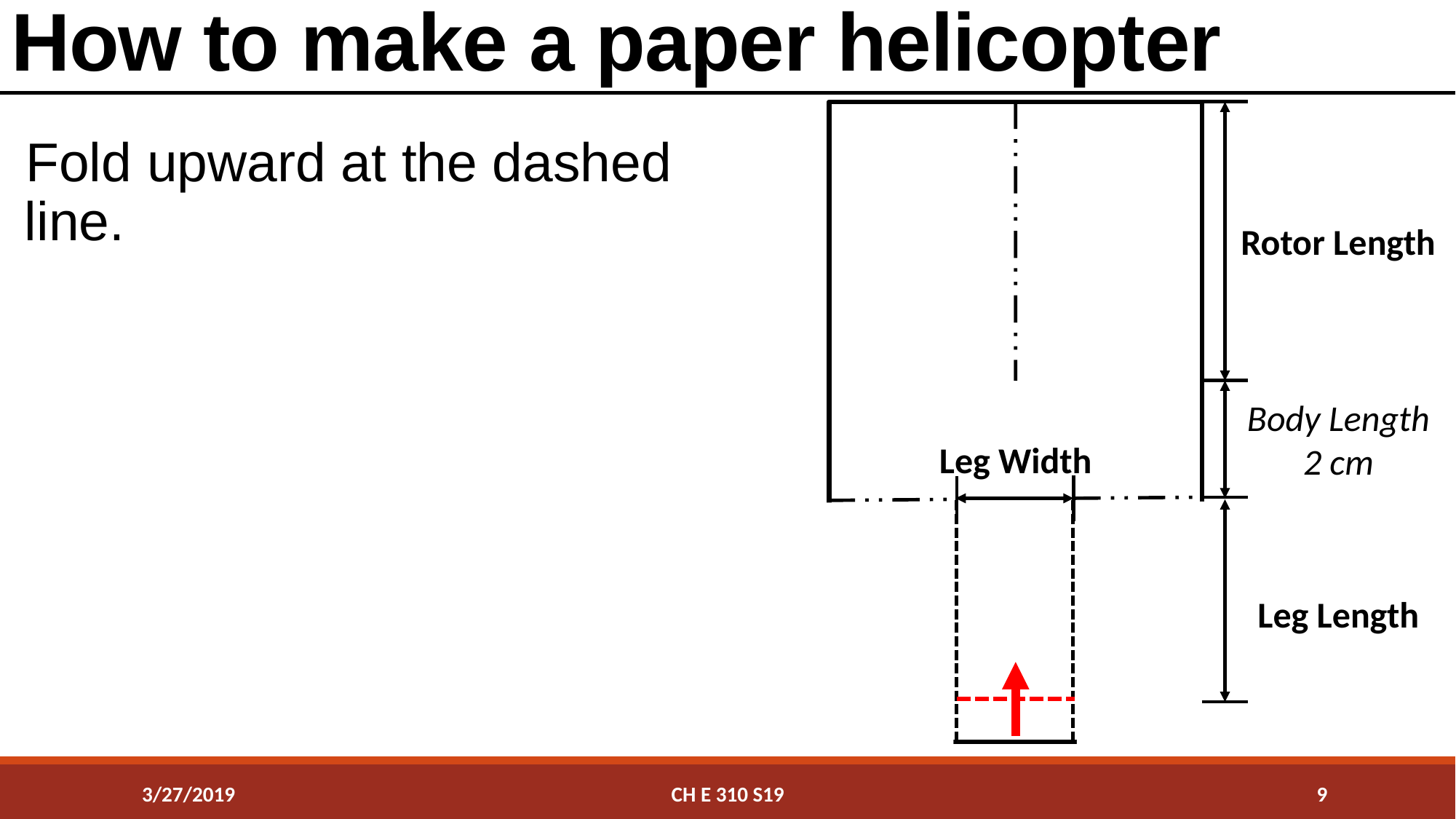

# How to make a paper helicopter

Fold upward at the dashed line.
Rotor Length
Body Length
2 cm
Leg Width

Leg Length
3/27/2019
CH E 310 S19
9